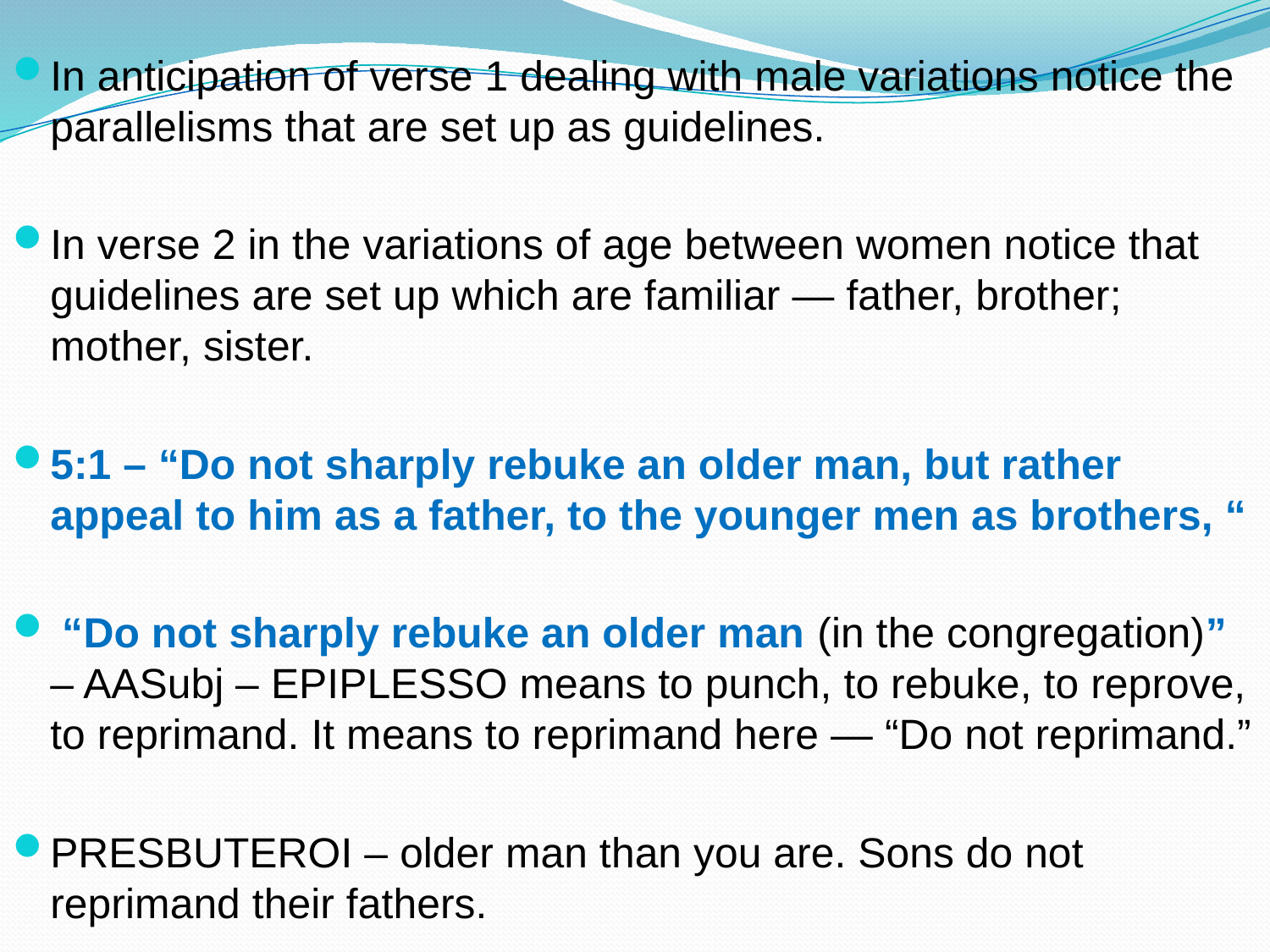

In anticipation of verse 1 dealing with male variations notice the parallelisms that are set up as guidelines.

In verse 2 in the variations of age between women notice that guidelines are set up which are familiar — father, brother; mother, sister.

5:1 – “Do not sharply rebuke an older man, but rather appeal to him as a father, to the younger men as brothers, “

 “Do not sharply rebuke an older man (in the congregation)” – AASubj – EPIPLESSO means to punch, to rebuke, to reprove, to reprimand. It means to reprimand here — “Do not reprimand.”

PRESBUTEROI – older man than you are. Sons do not reprimand their fathers.